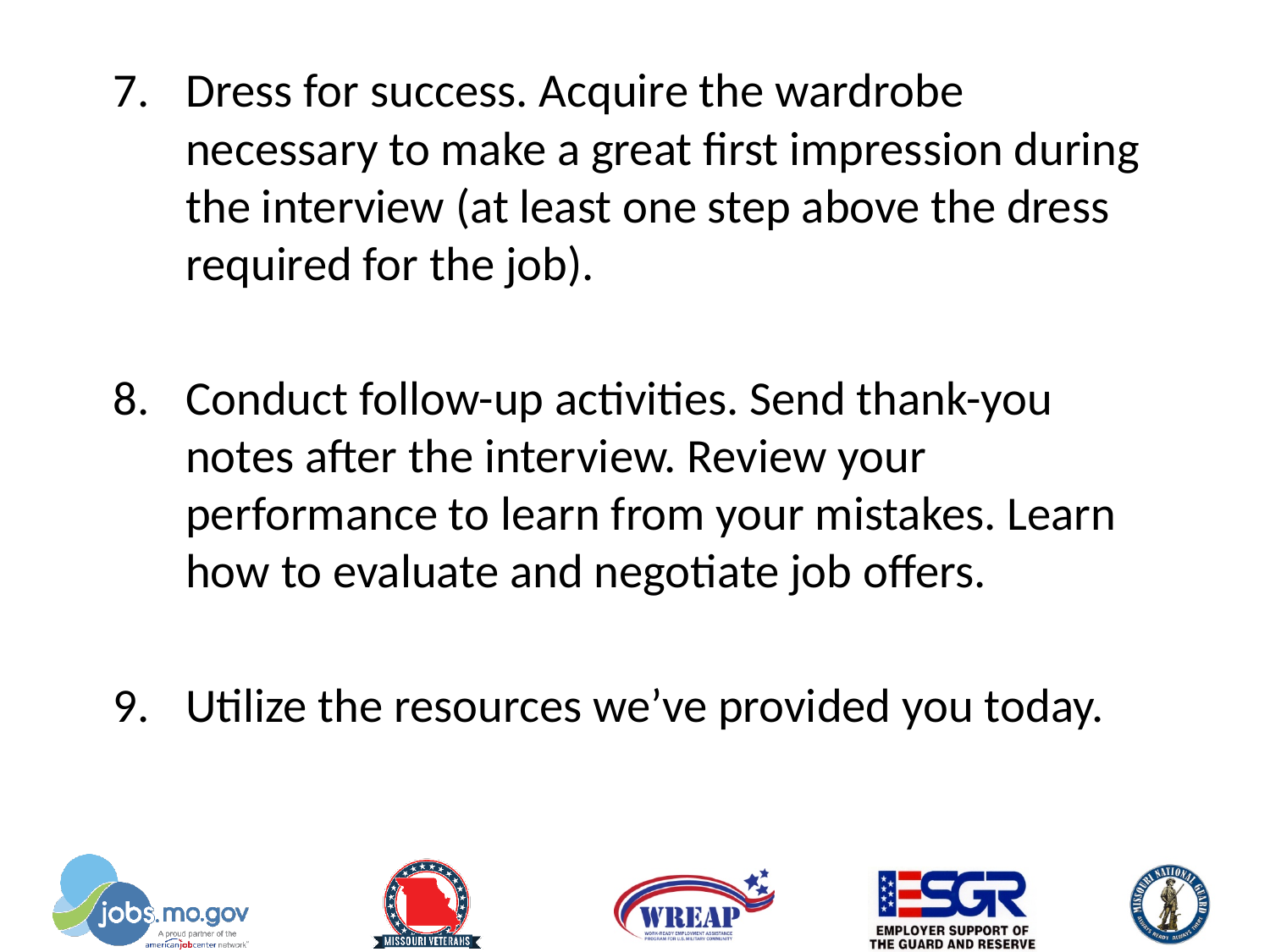

Dress for success. Acquire the wardrobe necessary to make a great first impression during the interview (at least one step above the dress required for the job).

Conduct follow-up activities. Send thank-you notes after the interview. Review your performance to learn from your mistakes. Learn how to evaluate and negotiate job offers.

Utilize the resources we’ve provided you today.